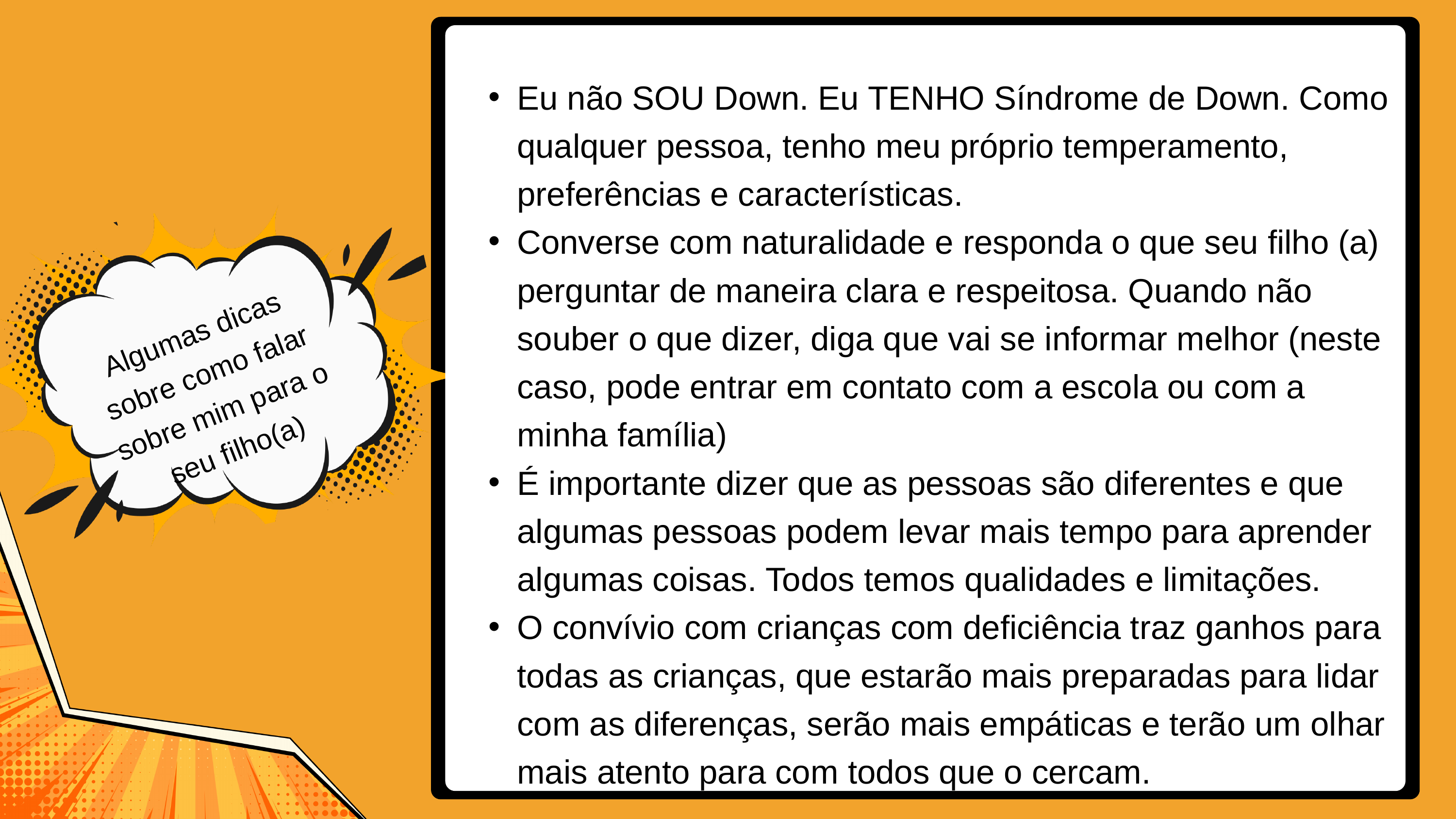

Eu não SOU Down. Eu TENHO Síndrome de Down. Como qualquer pessoa, tenho meu próprio temperamento, preferências e características.
Converse com naturalidade e responda o que seu filho (a) perguntar de maneira clara e respeitosa. Quando não souber o que dizer, diga que vai se informar melhor (neste caso, pode entrar em contato com a escola ou com a minha família)
É importante dizer que as pessoas são diferentes e que algumas pessoas podem levar mais tempo para aprender algumas coisas. Todos temos qualidades e limitações.
O convívio com crianças com deficiência traz ganhos para todas as crianças, que estarão mais preparadas para lidar com as diferenças, serão mais empáticas e terão um olhar mais atento para com todos que o cercam.

Algumas dicas sobre como falar sobre mim para o seu filho(a)